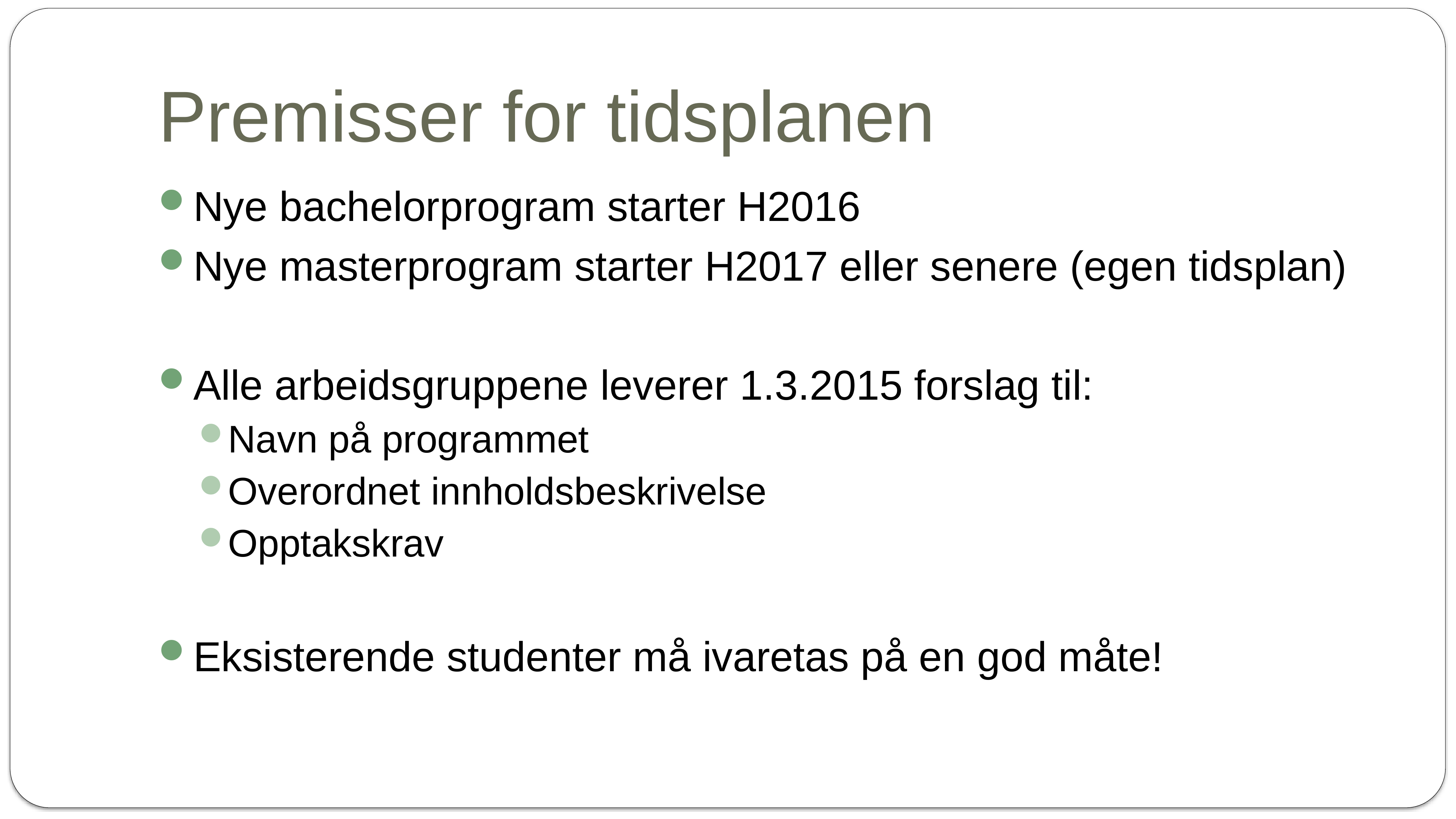

# Premisser for tidsplanen
Nye bachelorprogram starter H2016
Nye masterprogram starter H2017 eller senere (egen tidsplan)

Alle arbeidsgruppene leverer 1.3.2015 forslag til:
Navn på programmet
Overordnet innholdsbeskrivelse
Opptakskrav

Eksisterende studenter må ivaretas på en god måte!